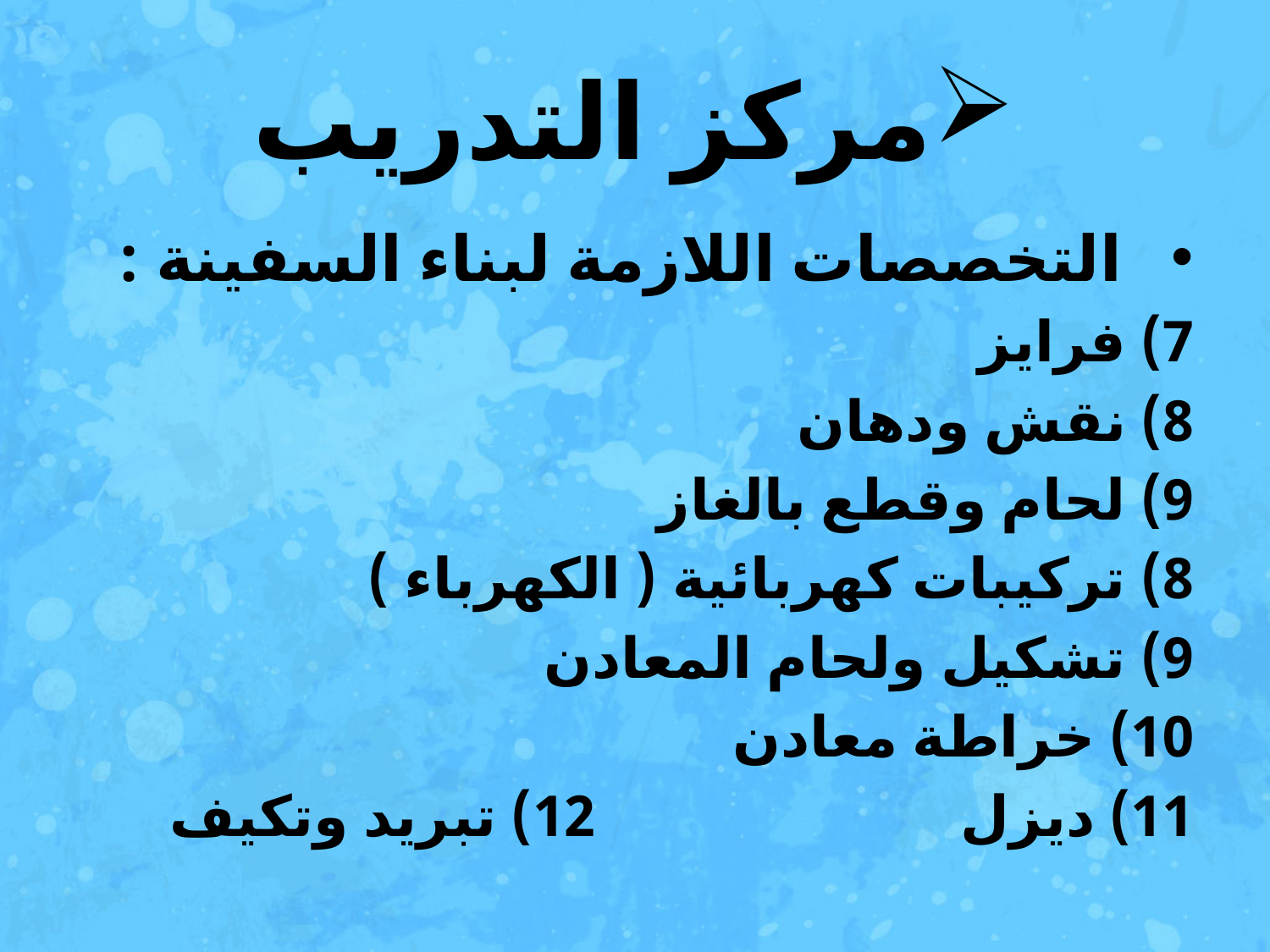

# مركز التدريب
التخصصات اللازمة لبناء السفينة :
7) فرايز
8) نقش ودهان
9) لحام وقطع بالغاز
8) تركيبات كهربائية ( الكهرباء )
9) تشكيل ولحام المعادن
10) خراطة معادن
11) ديزل                         12) تبريد وتكيف